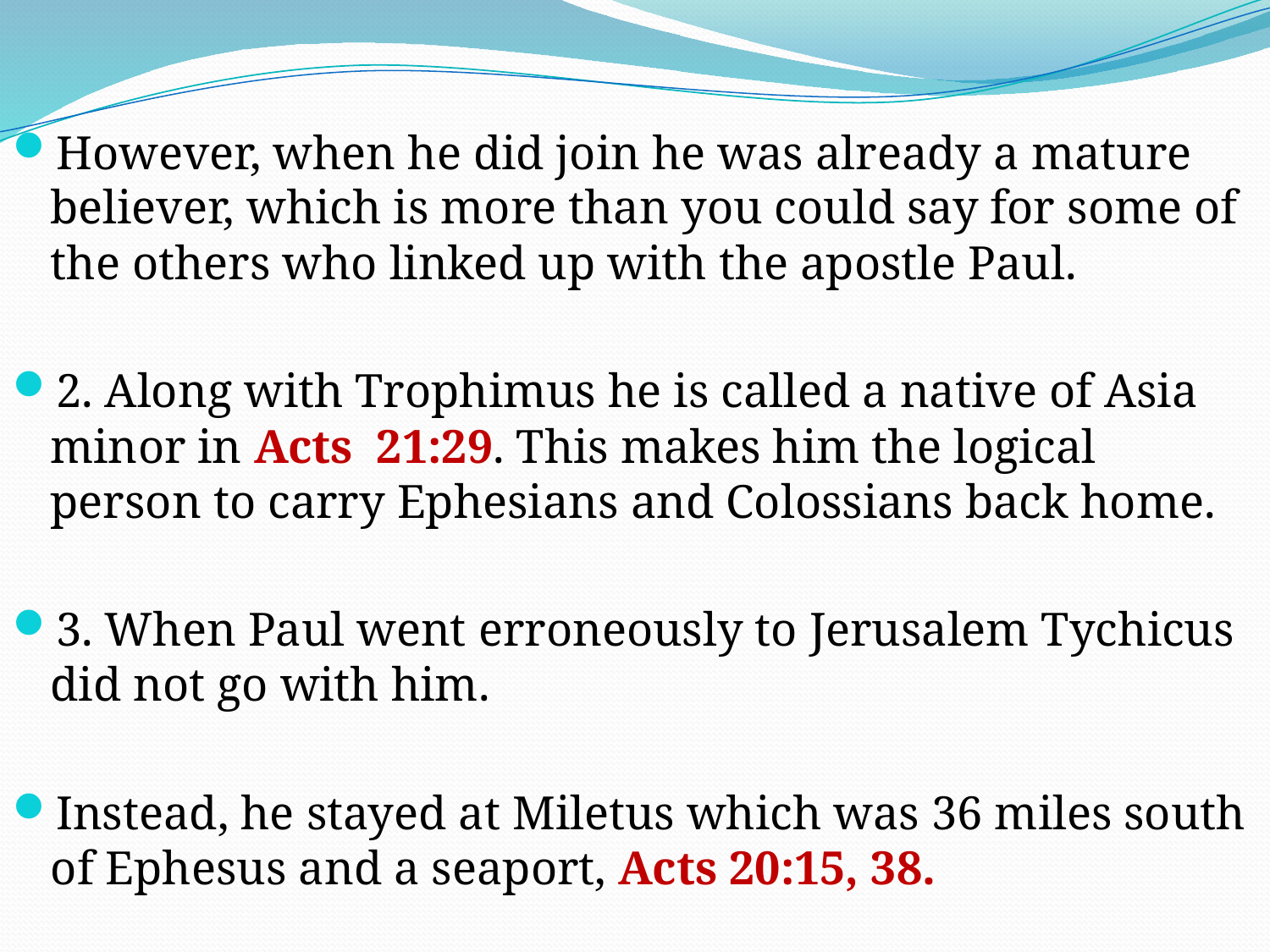

However, when he did join he was already a mature believer, which is more than you could say for some of the others who linked up with the apostle Paul.

2. Along with Trophimus he is called a native of Asia minor in Acts  21:29. This makes him the logical person to carry Ephesians and Colossians back home.

3. When Paul went erroneously to Jerusalem Tychicus did not go with him.

Instead, he stayed at Miletus which was 36 miles south of Ephesus and a seaport, Acts 20:15, 38.